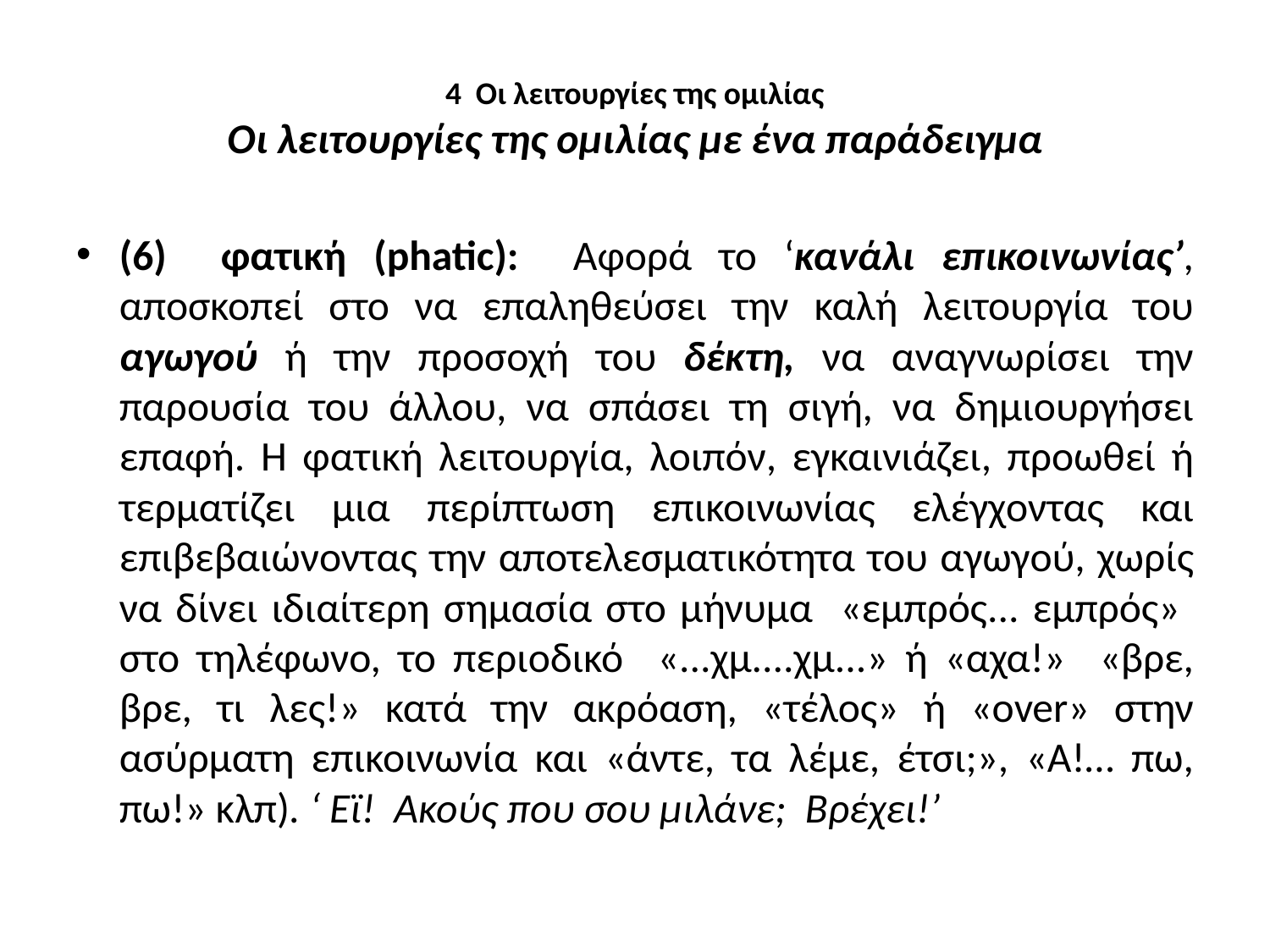

# 4  Οι λειτουργίες της ομιλίας Οι λειτουργίες της ομιλίας με ένα παράδειγμα
(6)  φατική (phatic):  Αφορά το ‘κανάλι επικοινωνίας’, αποσκοπεί στο να επαληθεύσει την καλή λειτουργία του αγωγού ή την προσοχή του δέκτη, να αναγνωρίσει την παρουσία του άλλου, να σπάσει τη σιγή, να δημιουργήσει επαφή. Η φατική λειτουργία, λοιπόν, εγκαινιάζει, προωθεί ή τερματίζει μια περίπτωση επικοινωνίας ελέγχοντας και επιβεβαιώνοντας την αποτελεσματικότητα του αγωγού, χωρίς να δίνει ιδιαίτερη σημασία στο μήνυμα  «εμπρός... εμπρός»  στο τηλέφωνο, το περιοδικό  «...χμ....χμ...» ή «αχα!»  «βρε, βρε, τι λες!» κατά την ακρόαση, «τέλος» ή «over» στην ασύρματη επικοινωνία και «άντε, τα λέμε, έτσι;», «Α!… πω, πω!» κλπ). ‘ Εϊ!  Ακούς που σου μιλάνε;  Βρέχει!’